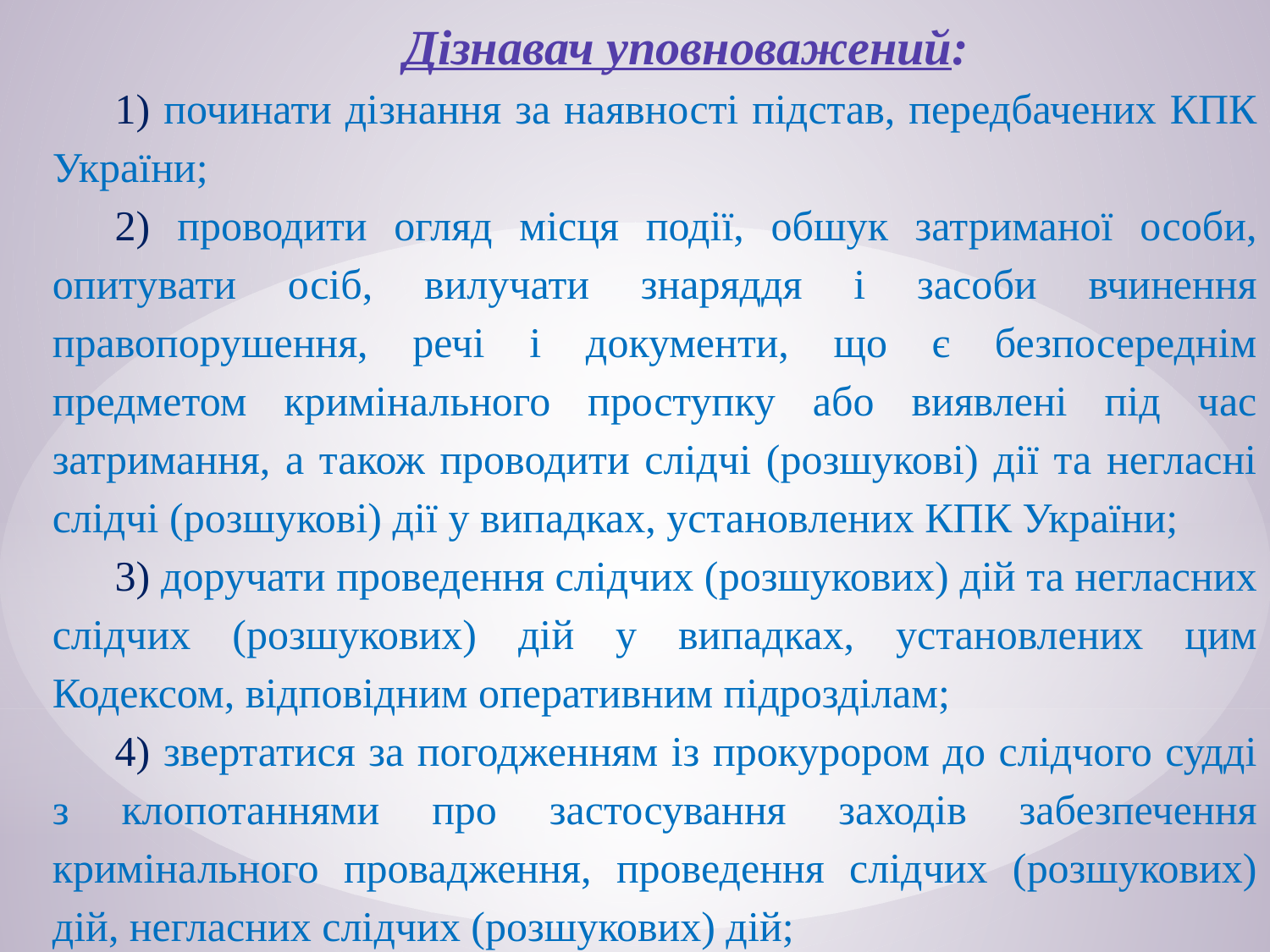

Дізнавач уповноважений:
1) починати дізнання за наявності підстав, передбачених КПК України;
2) проводити огляд місця події, обшук затриманої особи, опитувати осіб, вилучати знаряддя і засоби вчинення правопорушення, речі і документи, що є безпосереднім предметом кримінального проступку або виявлені під час затримання, а також проводити слідчі (розшукові) дії та негласні слідчі (розшукові) дії у випадках, установлених КПК України;
3) доручати проведення слідчих (розшукових) дій та негласних слідчих (розшукових) дій у випадках, установлених цим Кодексом, відповідним оперативним підрозділам;
4) звертатися за погодженням із прокурором до слідчого судді з клопотаннями про застосування заходів забезпечення кримінального провадження, проведення слідчих (розшукових) дій, негласних слідчих (розшукових) дій;